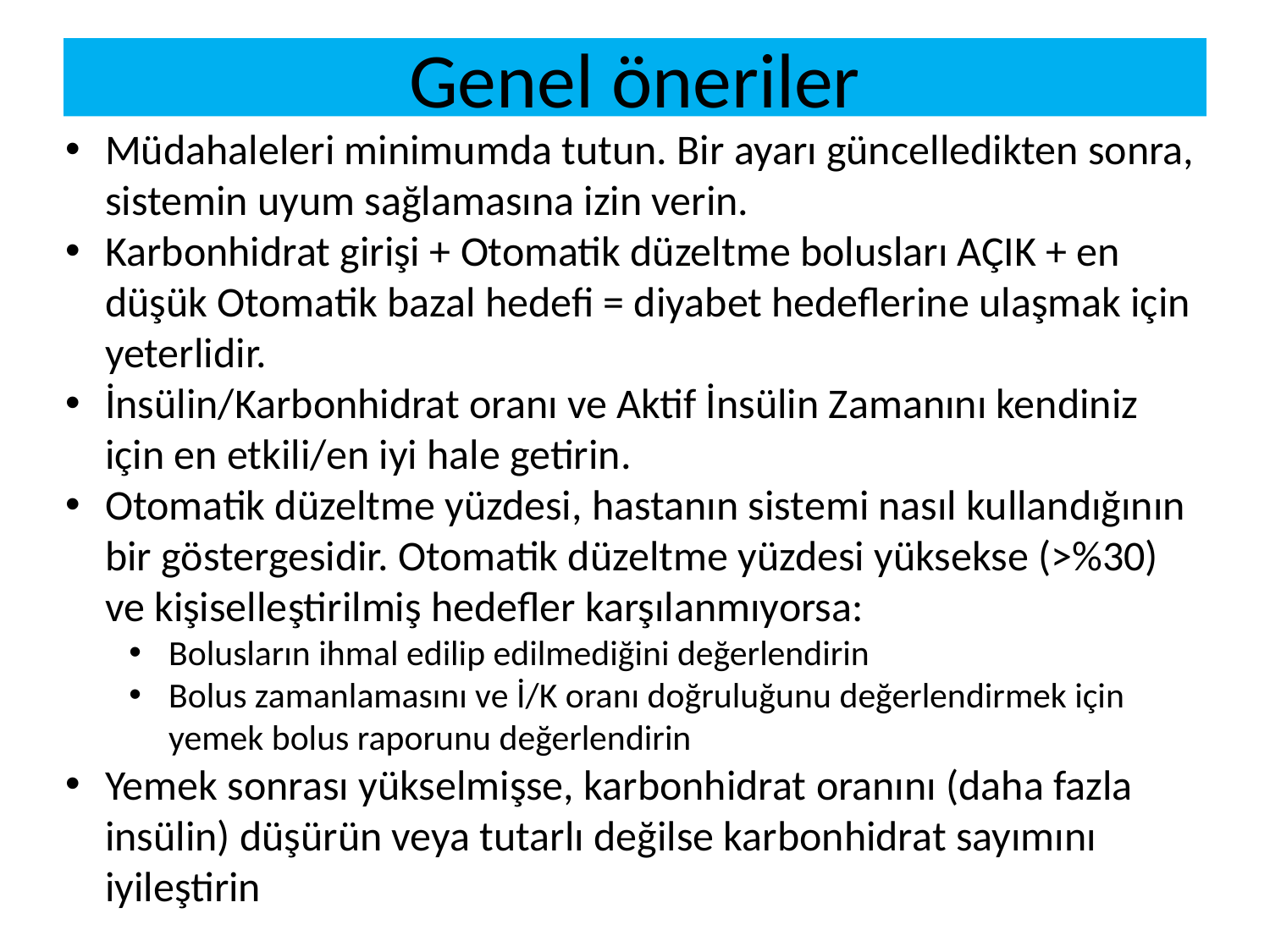

# Genel öneriler
Müdahaleleri minimumda tutun. Bir ayarı güncelledikten sonra, sistemin uyum sağlamasına izin verin.
Karbonhidrat girişi + Otomatik düzeltme bolusları AÇIK + en düşük Otomatik bazal hedefi = diyabet hedeflerine ulaşmak için yeterlidir.
İnsülin/Karbonhidrat oranı ve Aktif İnsülin Zamanını kendiniz için en etkili/en iyi hale getirin.
Otomatik düzeltme yüzdesi, hastanın sistemi nasıl kullandığının bir göstergesidir. Otomatik düzeltme yüzdesi yüksekse (>%30) ve kişiselleştirilmiş hedefler karşılanmıyorsa:
Bolusların ihmal edilip edilmediğini değerlendirin
Bolus zamanlamasını ve İ/K oranı doğruluğunu değerlendirmek için yemek bolus raporunu değerlendirin
Yemek sonrası yükselmişse, karbonhidrat oranını (daha fazla insülin) düşürün veya tutarlı değilse karbonhidrat sayımını iyileştirin